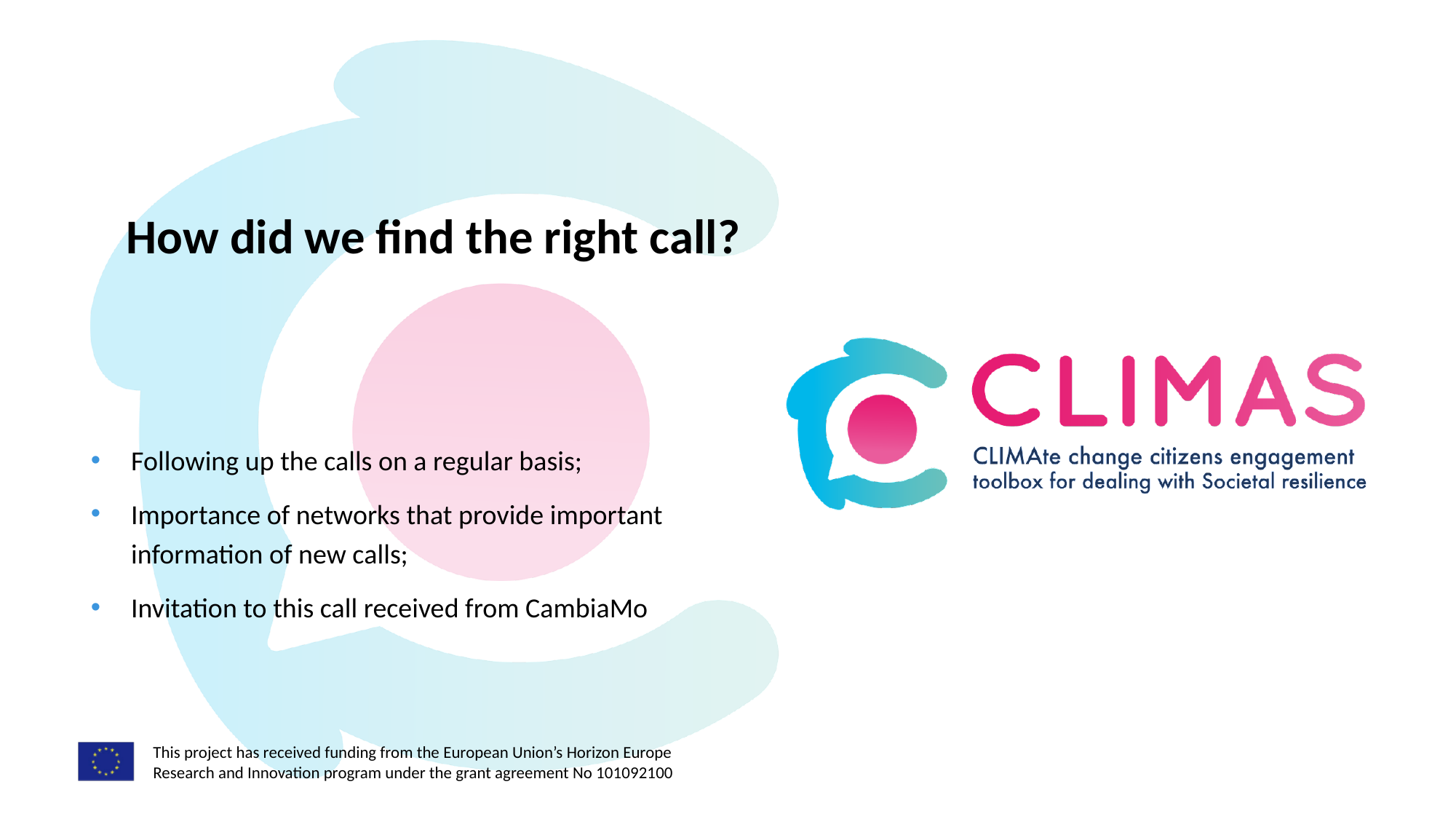

# How did we find the right call?
Following up the calls on a regular basis;
Importance of networks that provide important information of new calls;
Invitation to this call received from CambiaMo